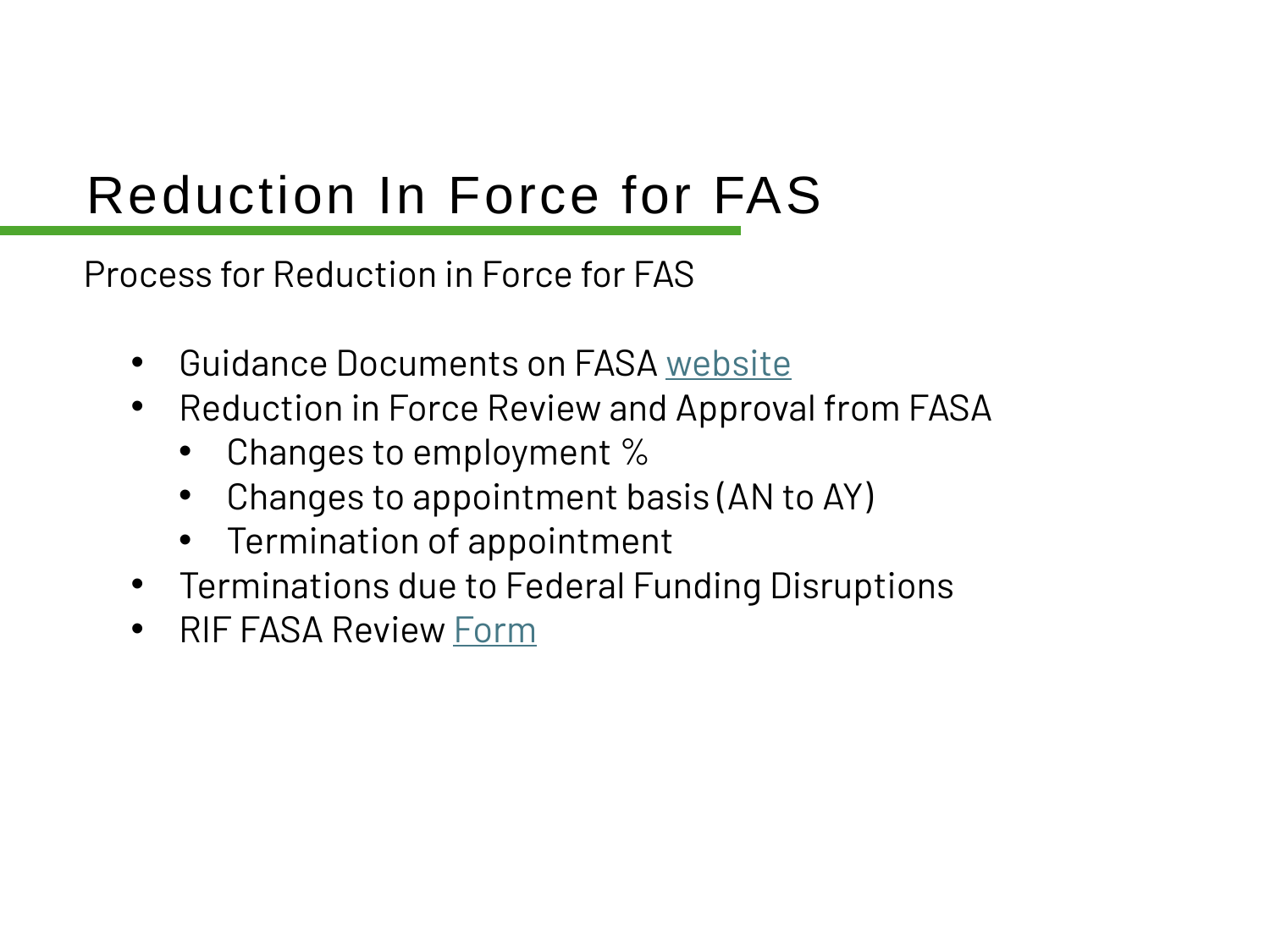

Reduction In Force for FAS

Process for Reduction in Force for FAS

Guidance Documents on FASA website
Reduction in Force Review and Approval from FASA
Changes to employment %
Changes to appointment basis (AN to AY)
Termination of appointment
Terminations due to Federal Funding Disruptions
RIF FASA Review Form